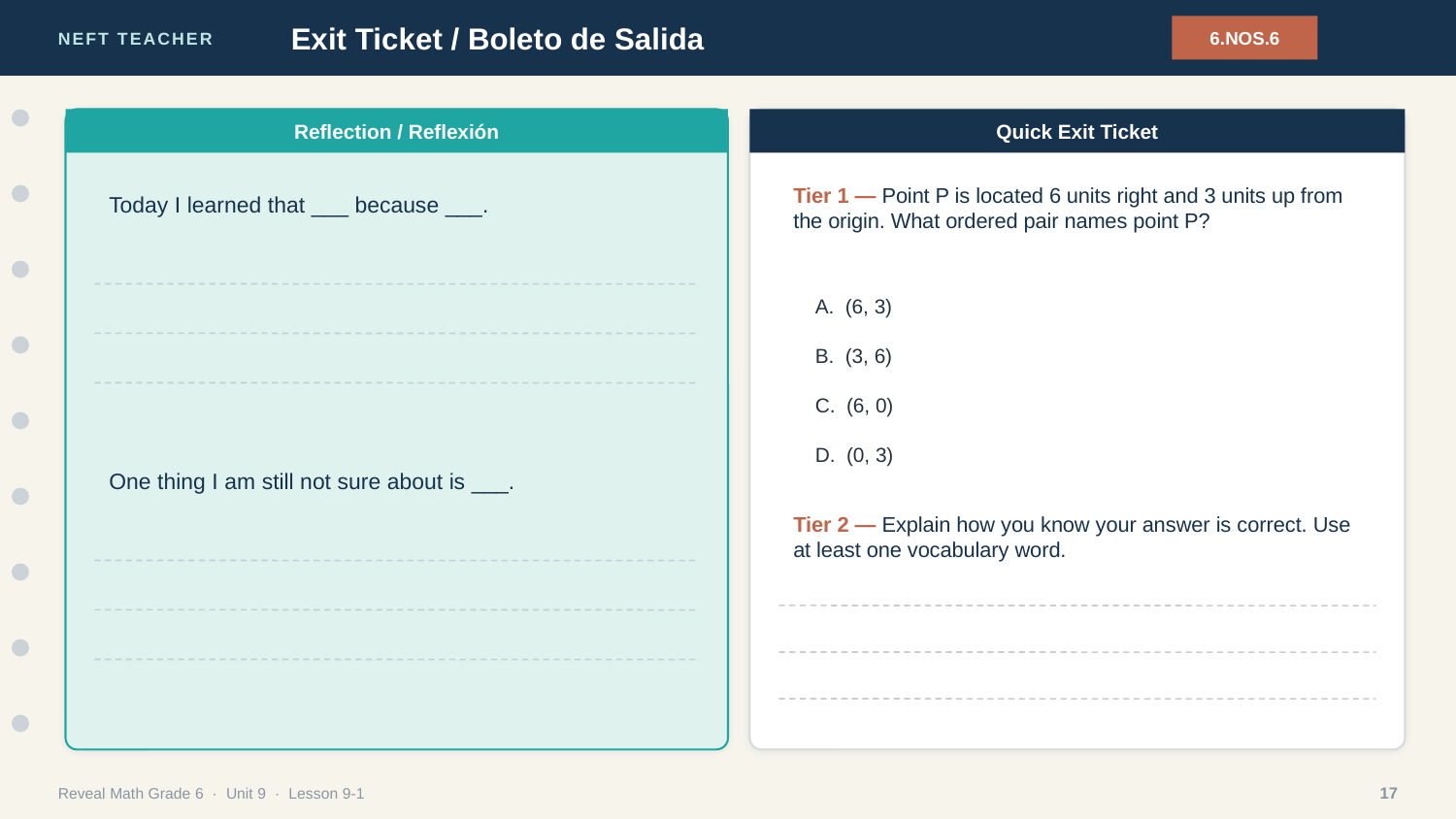

NEFT TEACHER
Exit Ticket / Boleto de Salida
6.NOS.6

Reflection / Reflexión

Quick Exit Ticket
Today I learned that ___ because ___.
Tier 1 — Point P is located 6 units right and 3 units up from the origin. What ordered pair names point P?

A.  (6, 3)

B.  (3, 6)

C.  (6, 0)

D.  (0, 3)
One thing I am still not sure about is ___.

Tier 2 — Explain how you know your answer is correct. Use at least one vocabulary word.

Reveal Math Grade 6  ·  Unit 9  ·  Lesson 9-1
17